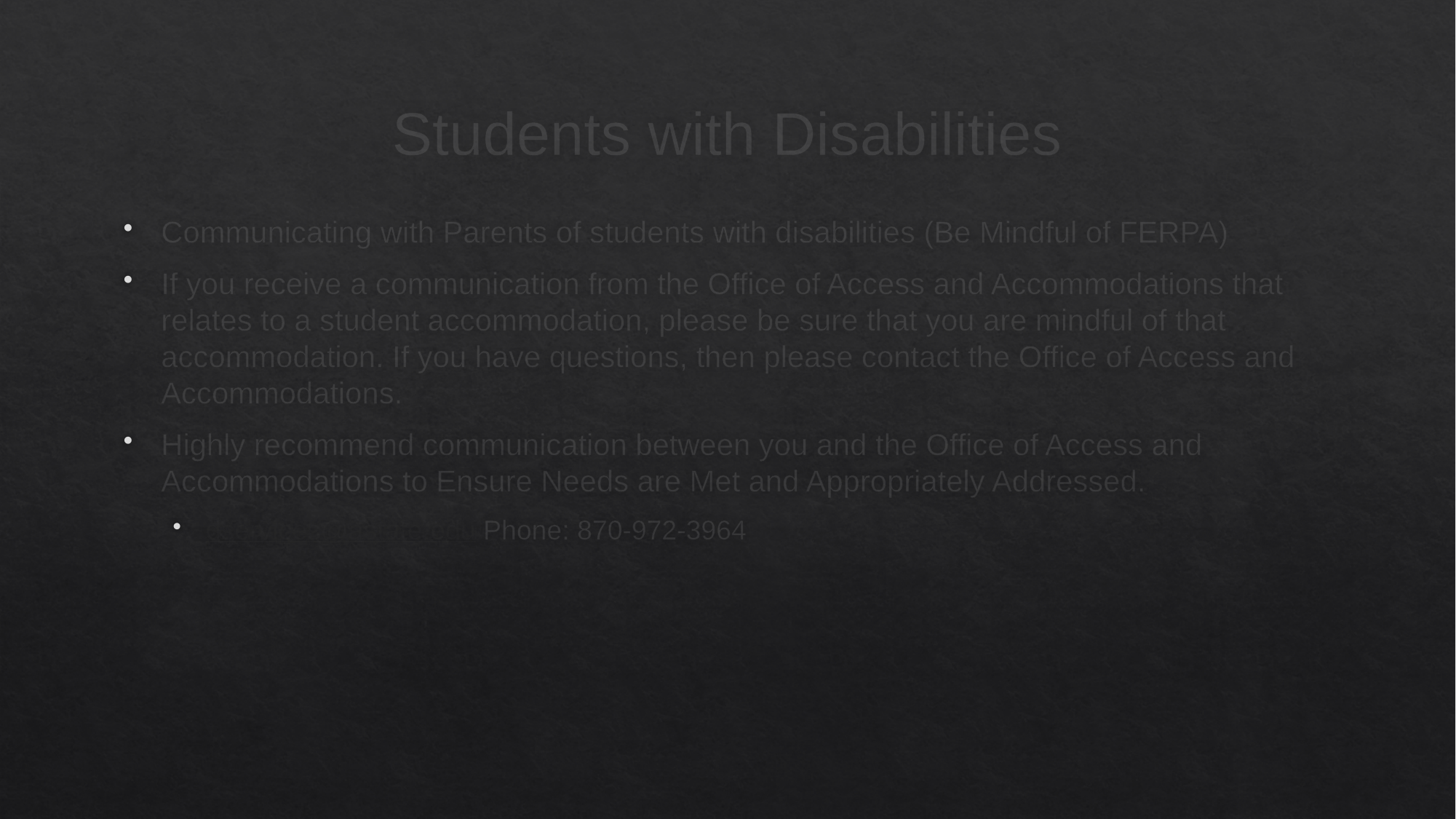

# Students with Disabilities
Communicating with Parents of students with disabilities (Be Mindful of FERPA)
If you receive a communication from the Office of Access and Accommodations that relates to a student accommodation, please be sure that you are mindful of that accommodation. If you have questions, then please contact the Office of Access and Accommodations.
Highly recommend communication between you and the Office of Access and Accommodations to Ensure Needs are Met and Appropriately Addressed.
dservices@astate.edu Phone: 870-972-3964